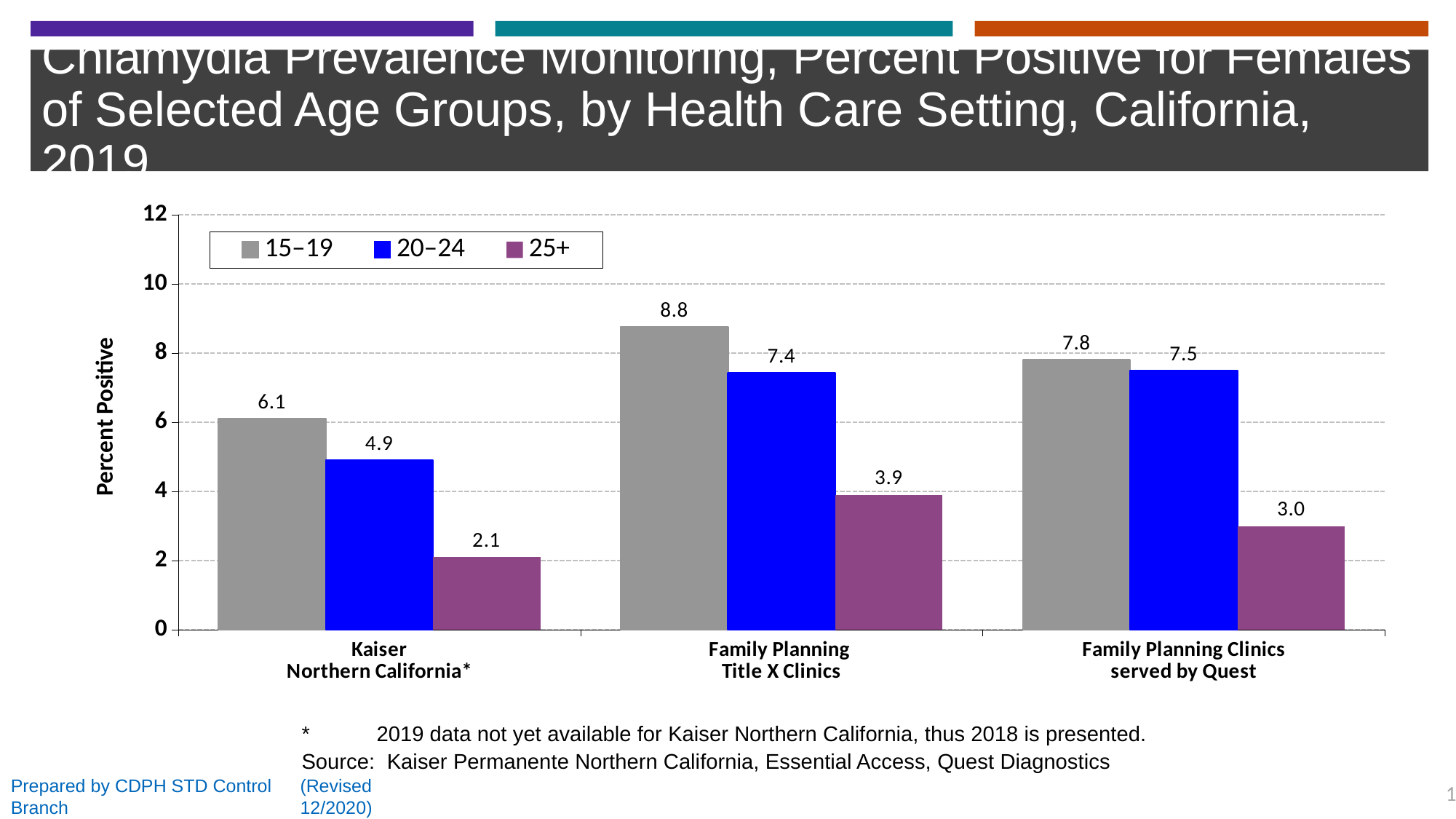

# Chlamydia Prevalence Monitoring, Percent Positive for Females of Selected Age Groups, by Health Care Setting, California, 2019

### Chart

| Category | 15–19 | 20–24 | 25+ |
|---|---|---|---|
| Kaiser
Northern California* | 6.1 | 4.9 | 2.1 |
| Family Planning
Title X Clinics | 8.76733585491223 | 7.42126423944606 | 3.9049068237061 |
| Family Planning Clinics
served by Quest | 7.8 | 7.5 | 3.0 |
* 	2019 data not yet available for Kaiser Northern California, thus 2018 is presented.
Source:  Kaiser Permanente Northern California, Essential Access, Quest Diagnostics
(Revised 12/2020)